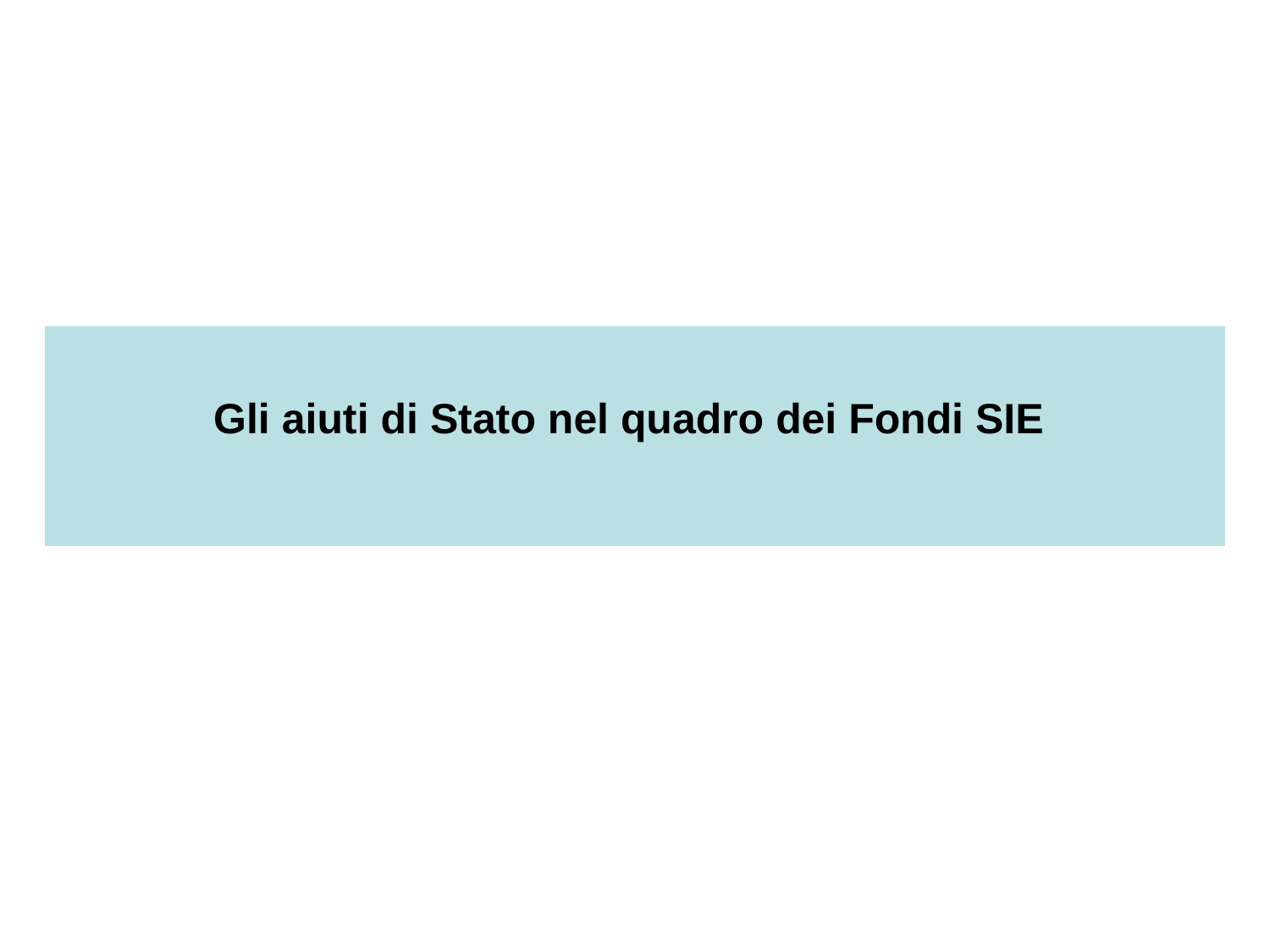

Gli aiuti di Stato nel quadro dei Fondi SIE